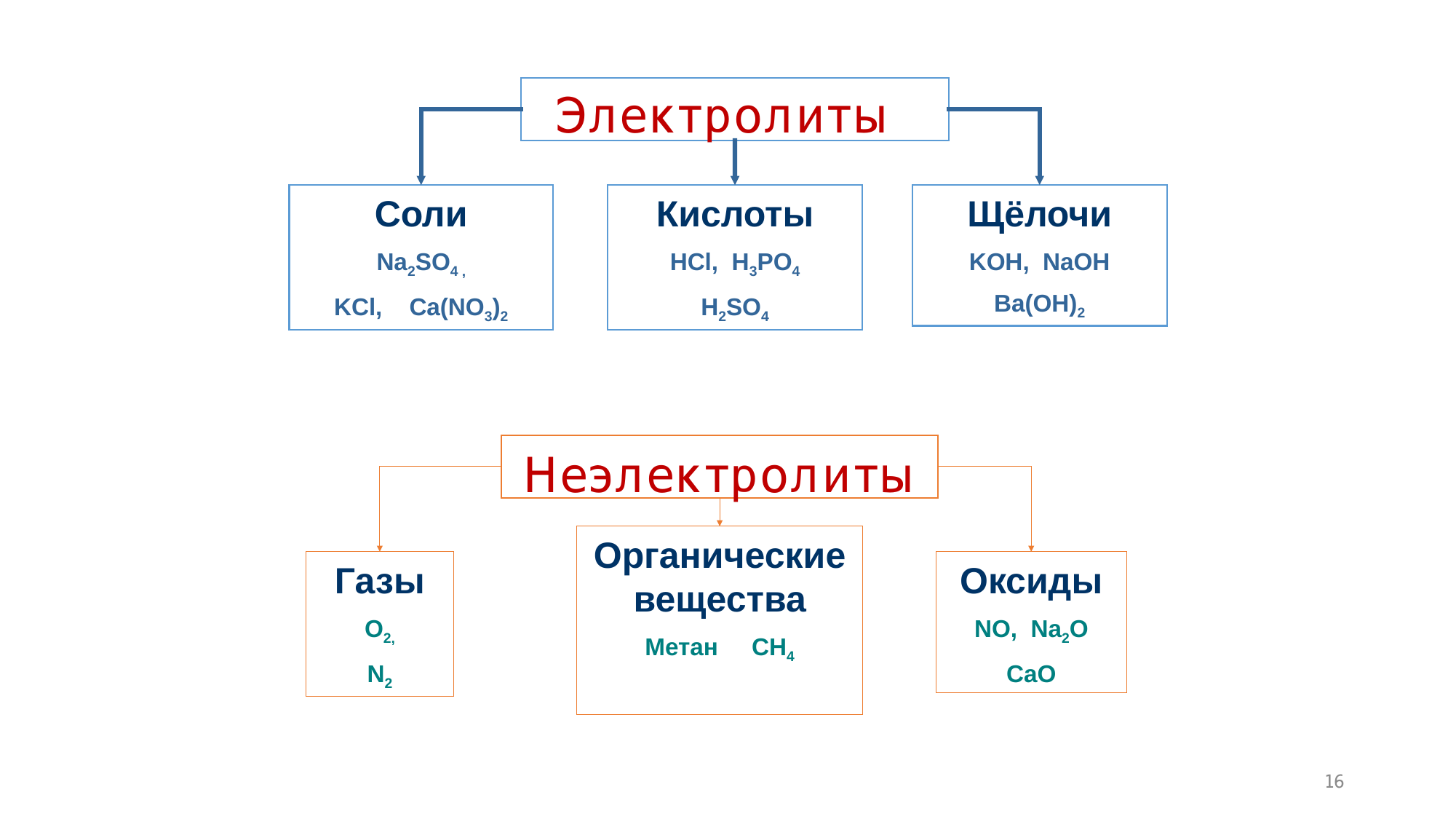

Электролиты

Cоли
Na2SO4 ,
KCl,    Ca(NO3)2
Кислоты
HCl,  H3PO4
H2SO4
Щёлочи
KOH,  NaOH
Ba(OH)2
Неэлектролиты

Органические вещества
Метан     CH4

Газы
O2,
N2
Оксиды
NO,  Na2O
CaO
16